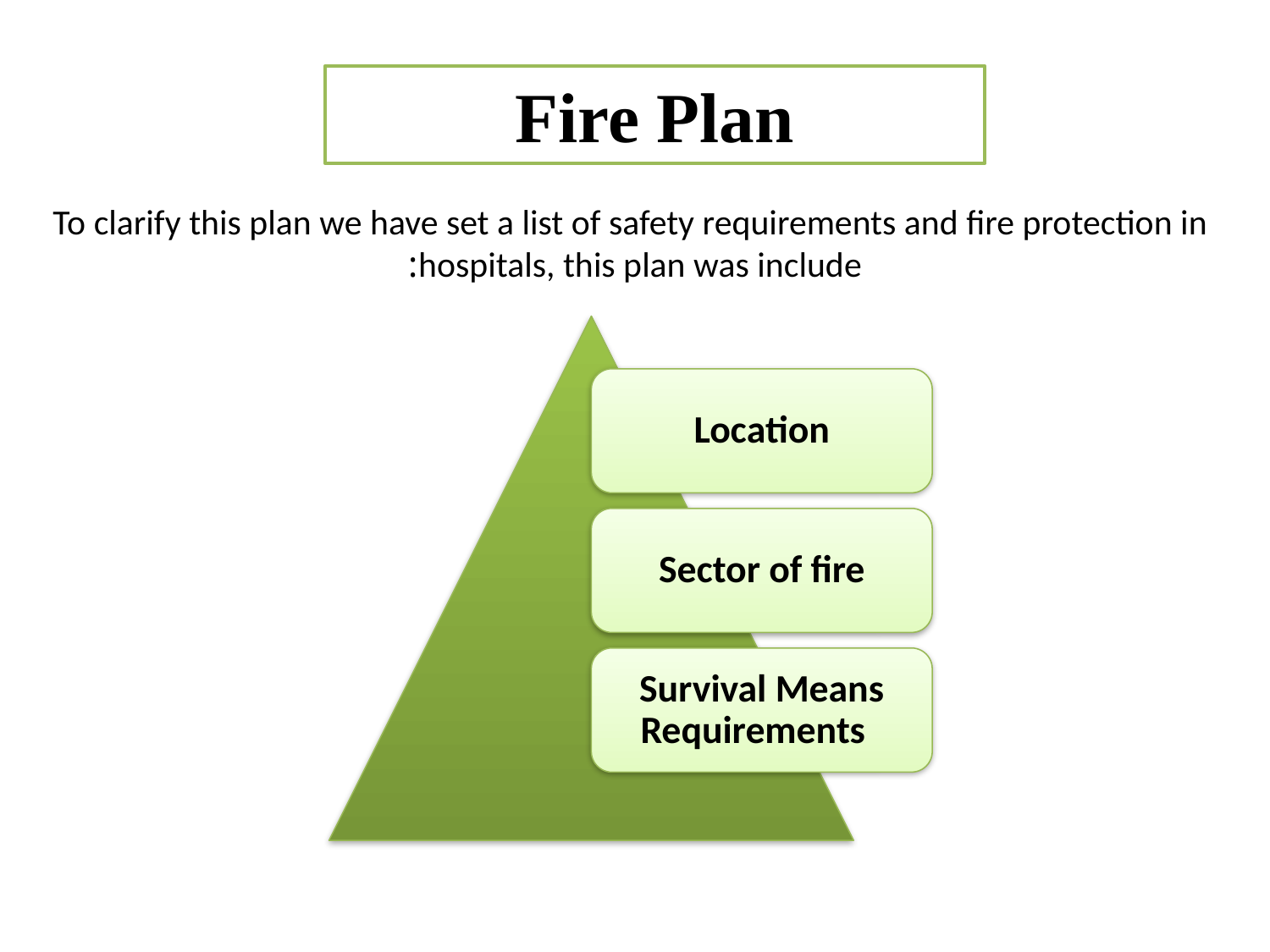

Fire Plan
# To clarify this plan we have set a list of safety requirements and fire protection in hospitals, this plan was include:
Location
Sector of fire
Survival Means Requirements